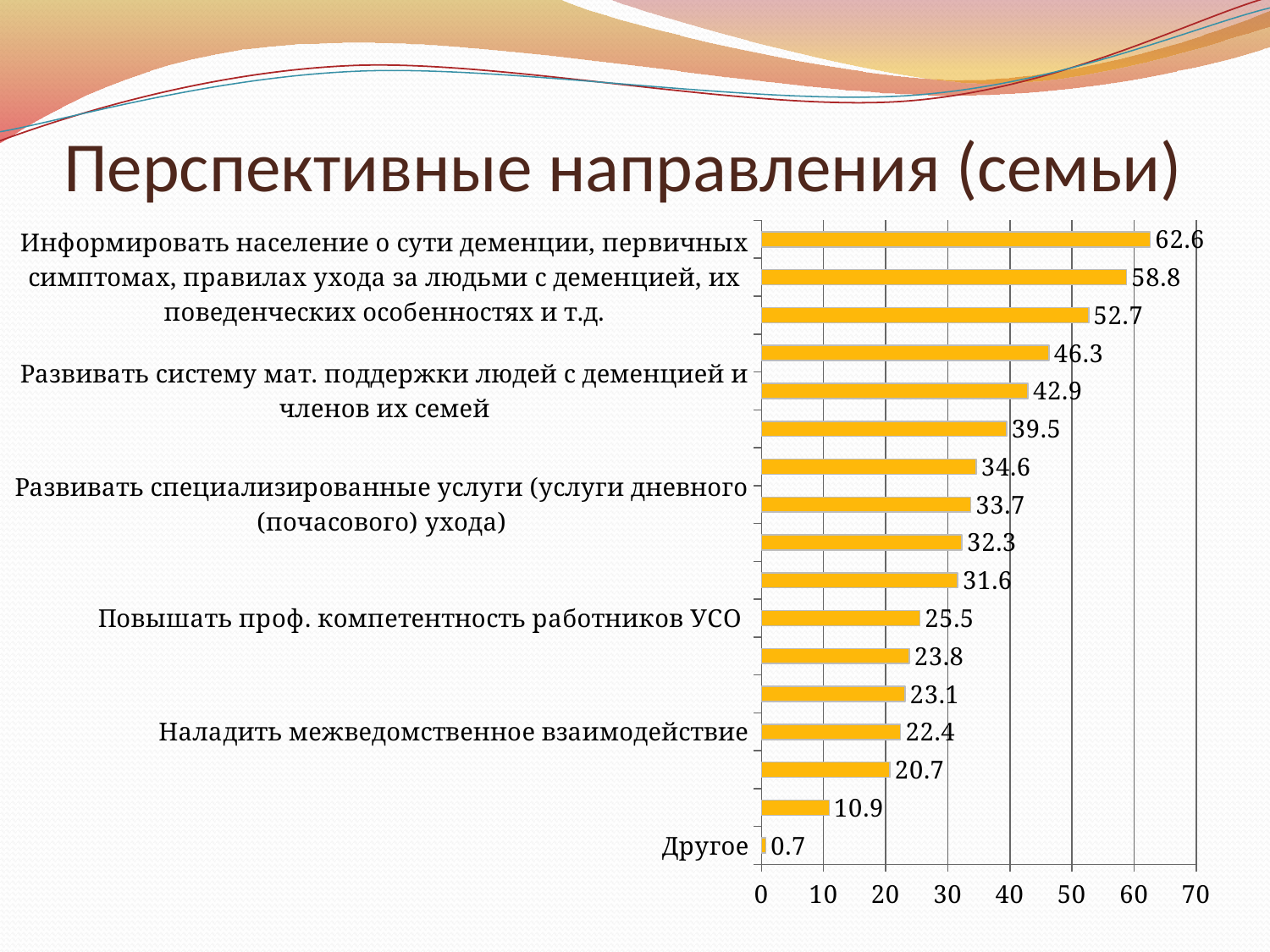

# Перспективные направления (семьи)

### Chart

| Category |  |
|---|---|
| Другое | 0.7 |
| Совершенствовать стат. учет граждан с деменцией качества их жизни, проведения специальных исследований и др. | 10.9 |
| Организовывать  школы, тренинги для семей при УСО | 20.7 |
| Наладить межведомственное взаимодействие | 22.4 |
| Содействовать развитию НГО | 23.1 |
| Развивать систему немедикаментозных методов работы с пожилыми гражданами (рання стадия) | 23.8 |
| Повышать проф. компетентность работников УСО  | 25.5 |
| Развивать систему нестационарного соц.  обслуживания (территориальных центрах) | 31.6 |
| Развивать систему консультационных услуг для семей (юридических, психологических и др.) | 32.3 |
| Развивать специализированные услуги (услуги дневного (почасового) ухода) | 33.7 |
| Развивать систему стационарных учреждений | 34.6 |
| Улучшать материальное оснащение организаций здравоохранения и УСО | 39.5 |
| Развивать систему мат. поддержки людей с деменцией и членов их семей | 42.9 |
| Формировать терпимое и доброжелательное отношение к гражданам с деменцией | 46.3 |
| Развивать систему ранней диагностики деменции с целью определения эффективных стратегий лечения и профилактики | 52.7 |
| Информировать население о сути деменции, первичных симптомах, правилах ухода за людьми с деменцией, их поведенческих особенностях и т.д. | 58.8 |
| Совершенствовать систему профилактики и предупреждения деменции среди пожилых граждан | 62.6 |